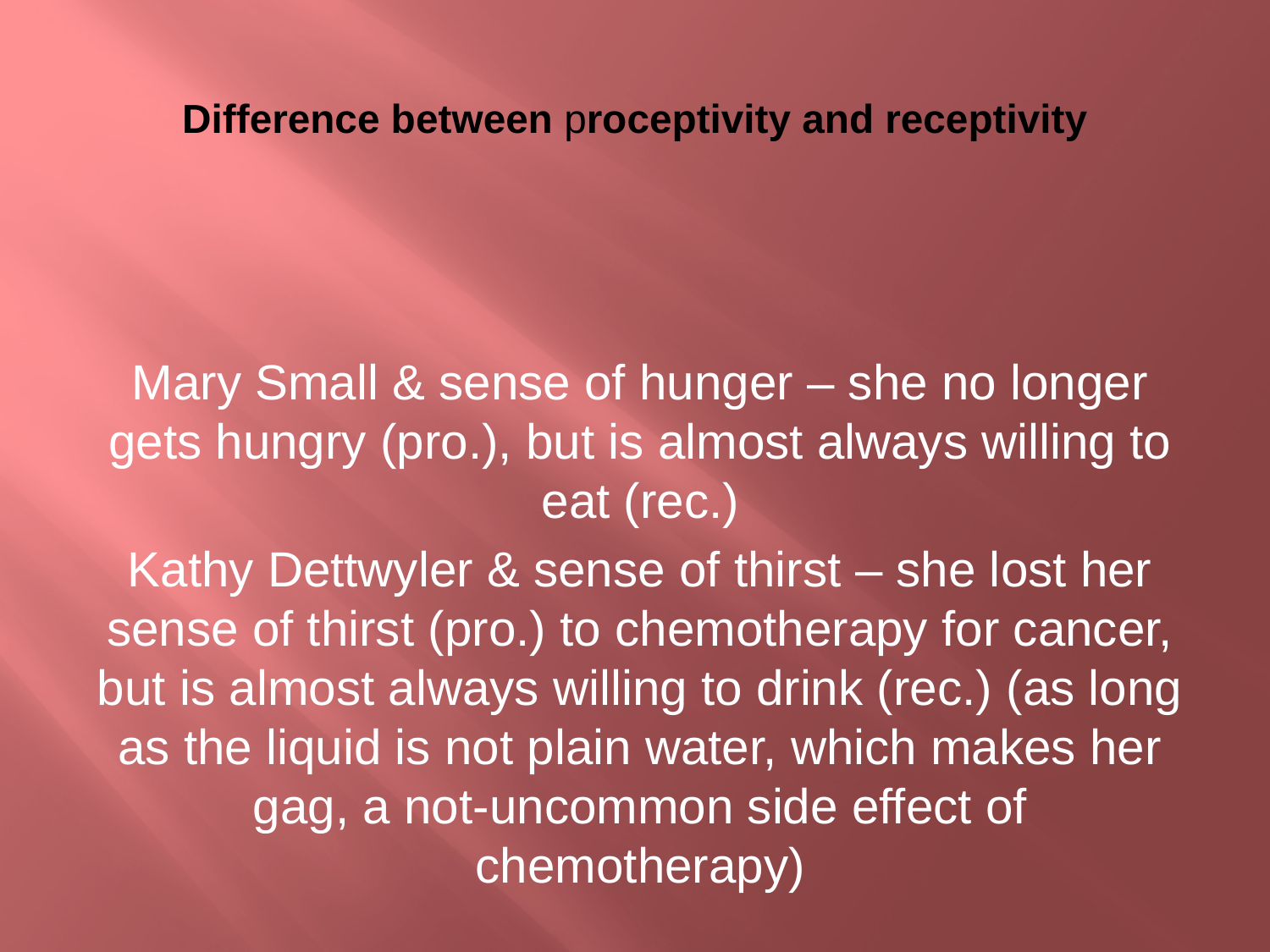

# Difference between proceptivity and receptivity

Mary Small & sense of hunger – she no longer gets hungry (pro.), but is almost always willing to eat (rec.)
Kathy Dettwyler & sense of thirst – she lost her sense of thirst (pro.) to chemotherapy for cancer, but is almost always willing to drink (rec.) (as long as the liquid is not plain water, which makes her gag, a not-uncommon side effect of chemotherapy)